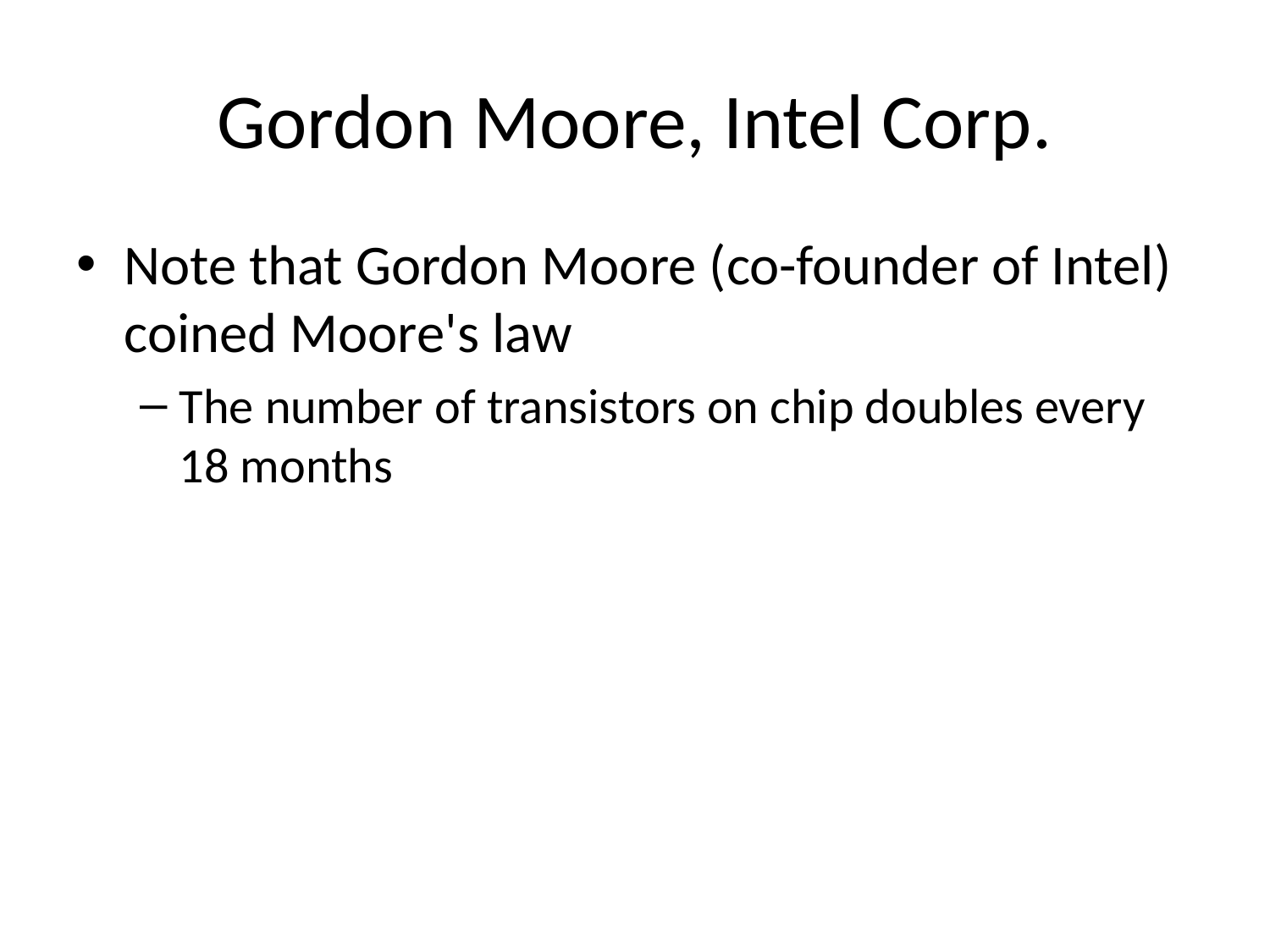

# Gordon Moore, Intel Corp.
Note that Gordon Moore (co-founder of Intel) coined Moore's law
The number of transistors on chip doubles every 18 months